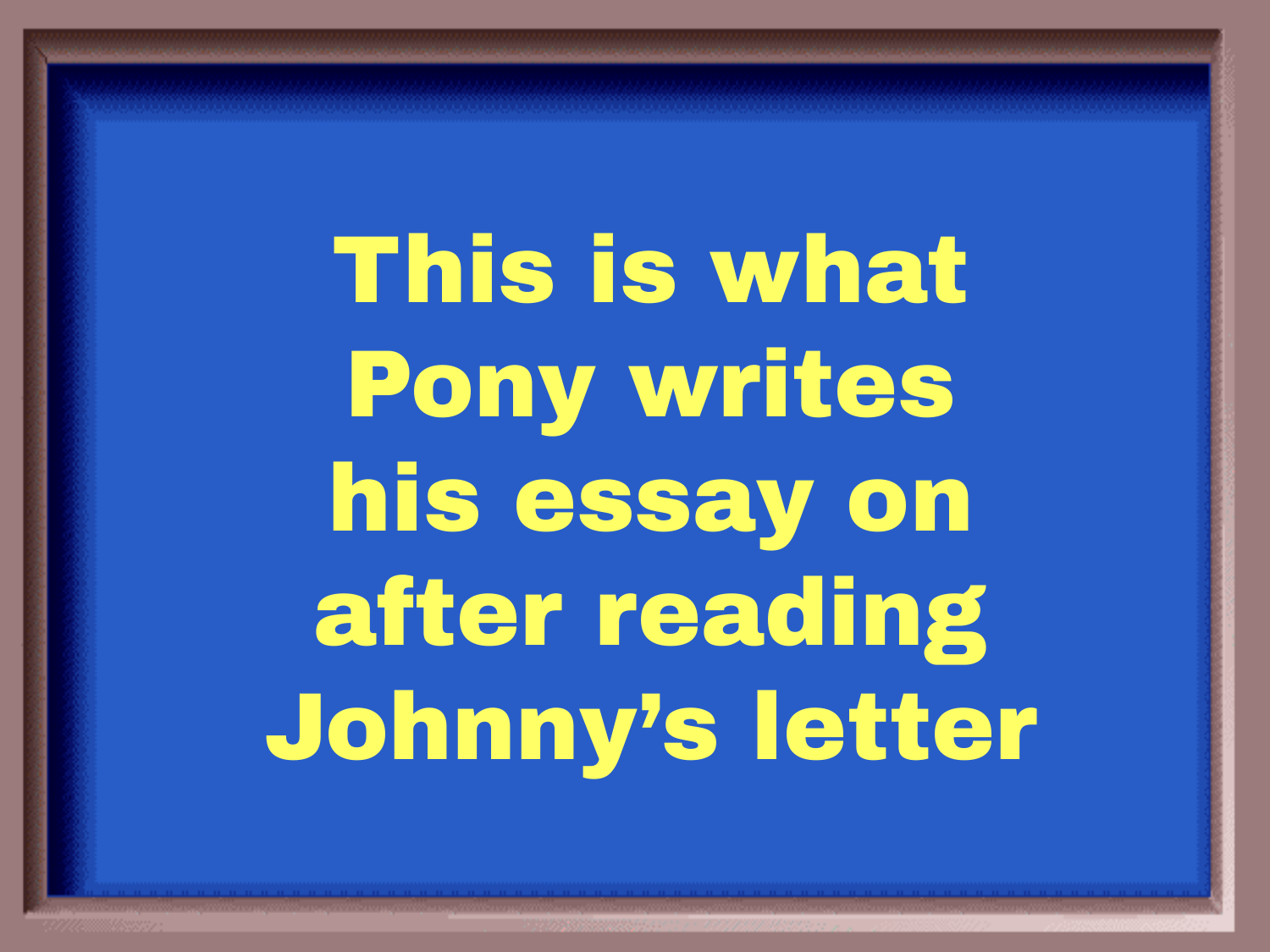

This is what Pony writes his essay on after reading Johnny’s letter